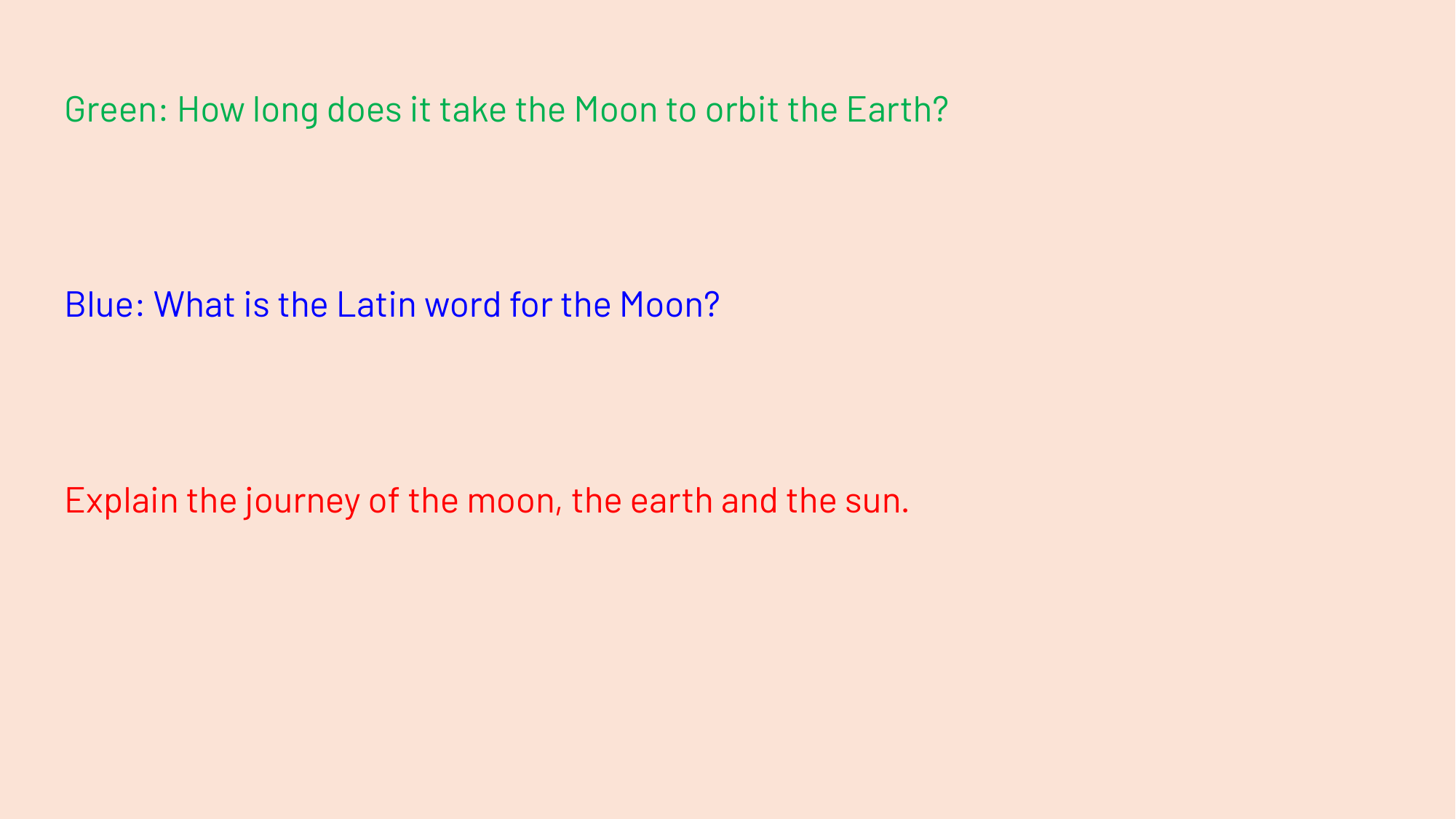

Green: How long does it take the Moon to orbit the Earth?

Blue: What is the Latin word for the Moon?

Explain the journey of the moon, the earth and the sun.